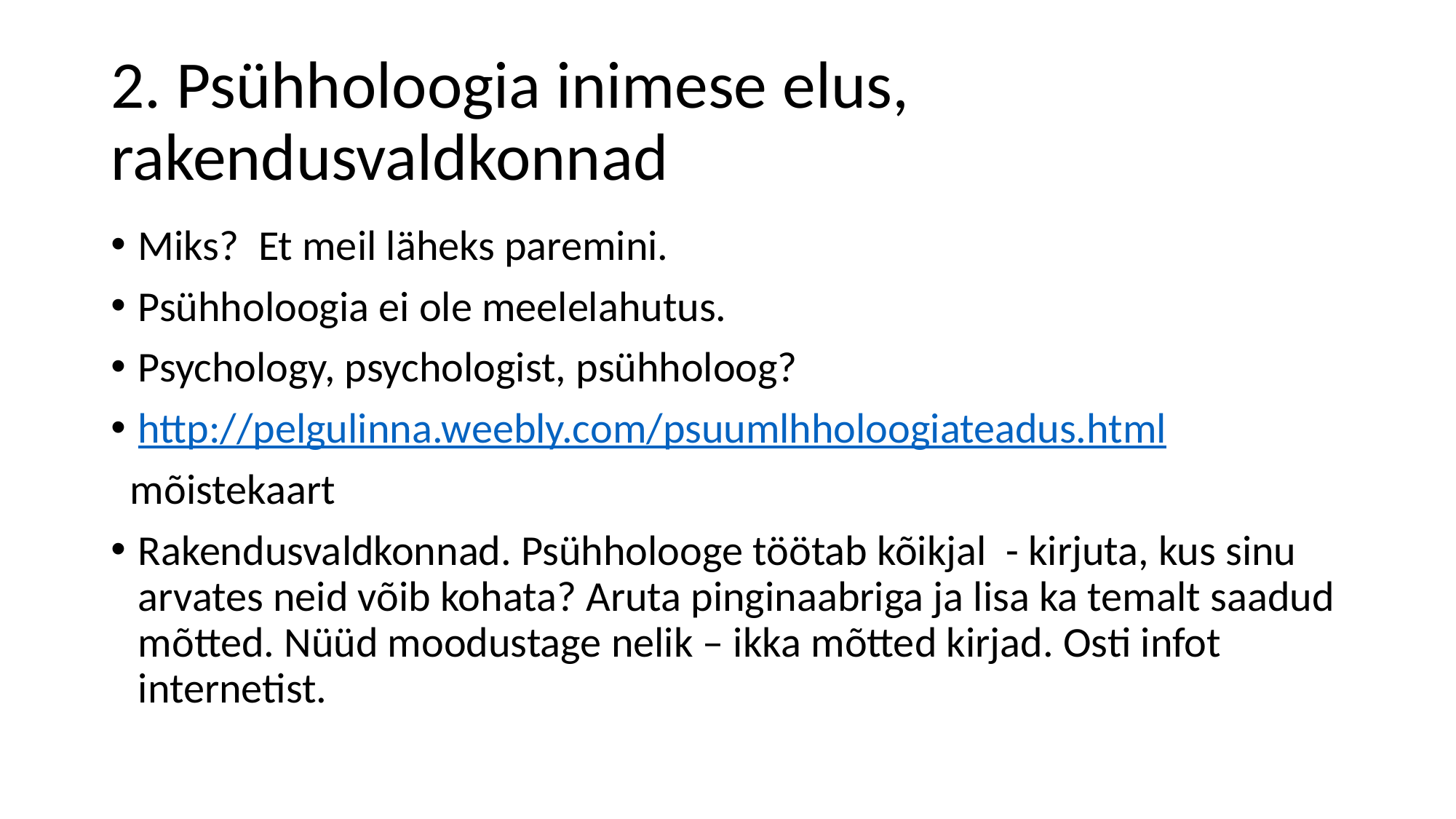

# 2. Psühholoogia inimese elus, rakendusvaldkonnad
Miks?  Et meil läheks paremini.
Psühholoogia ei ole meelelahutus.
Psychology, psychologist, psühholoog?
http://pelgulinna.weebly.com/psuumlhholoogiateadus.html
  mõistekaart
Rakendusvaldkonnad. Psühholooge töötab kõikjal  - kirjuta, kus sinu arvates neid võib kohata? Aruta pinginaabriga ja lisa ka temalt saadud mõtted. Nüüd moodustage nelik – ikka mõtted kirjad. Osti infot internetist.